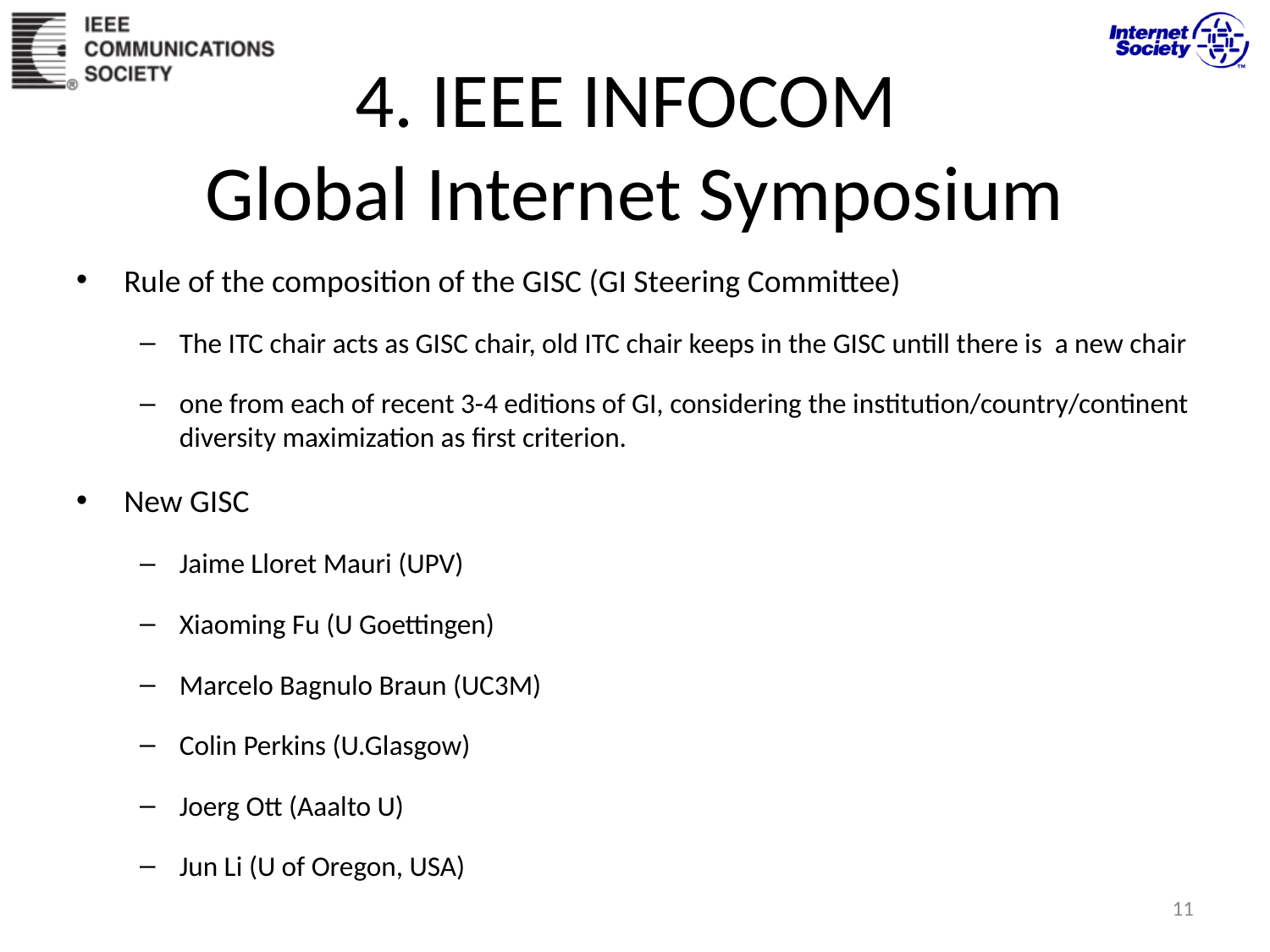

# 4. IEEE INFOCOM Global Internet Symposium
Rule of the composition of the GISC (GI Steering Committee)
The ITC chair acts as GISC chair, old ITC chair keeps in the GISC untill there is  a new chair
one from each of recent 3-4 editions of GI, considering the institution/country/continent diversity maximization as first criterion.
New GISC
Jaime Lloret Mauri (UPV)
Xiaoming Fu (U Goettingen)
Marcelo Bagnulo Braun (UC3M)
Colin Perkins (U.Glasgow)
Joerg Ott (Aaalto U)
Jun Li (U of Oregon, USA)

11